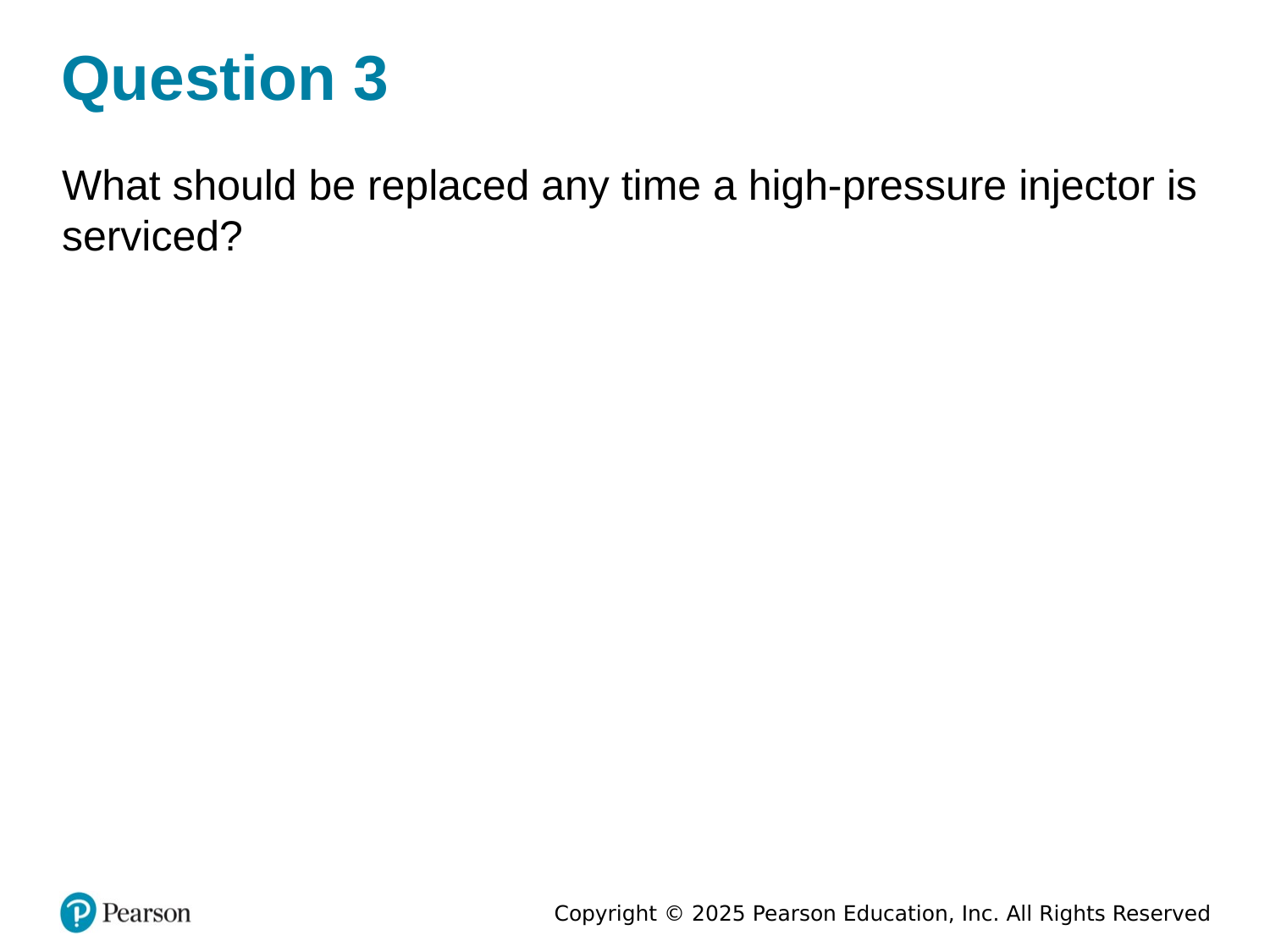

# Question 3
What should be replaced any time a high-pressure injector is serviced?